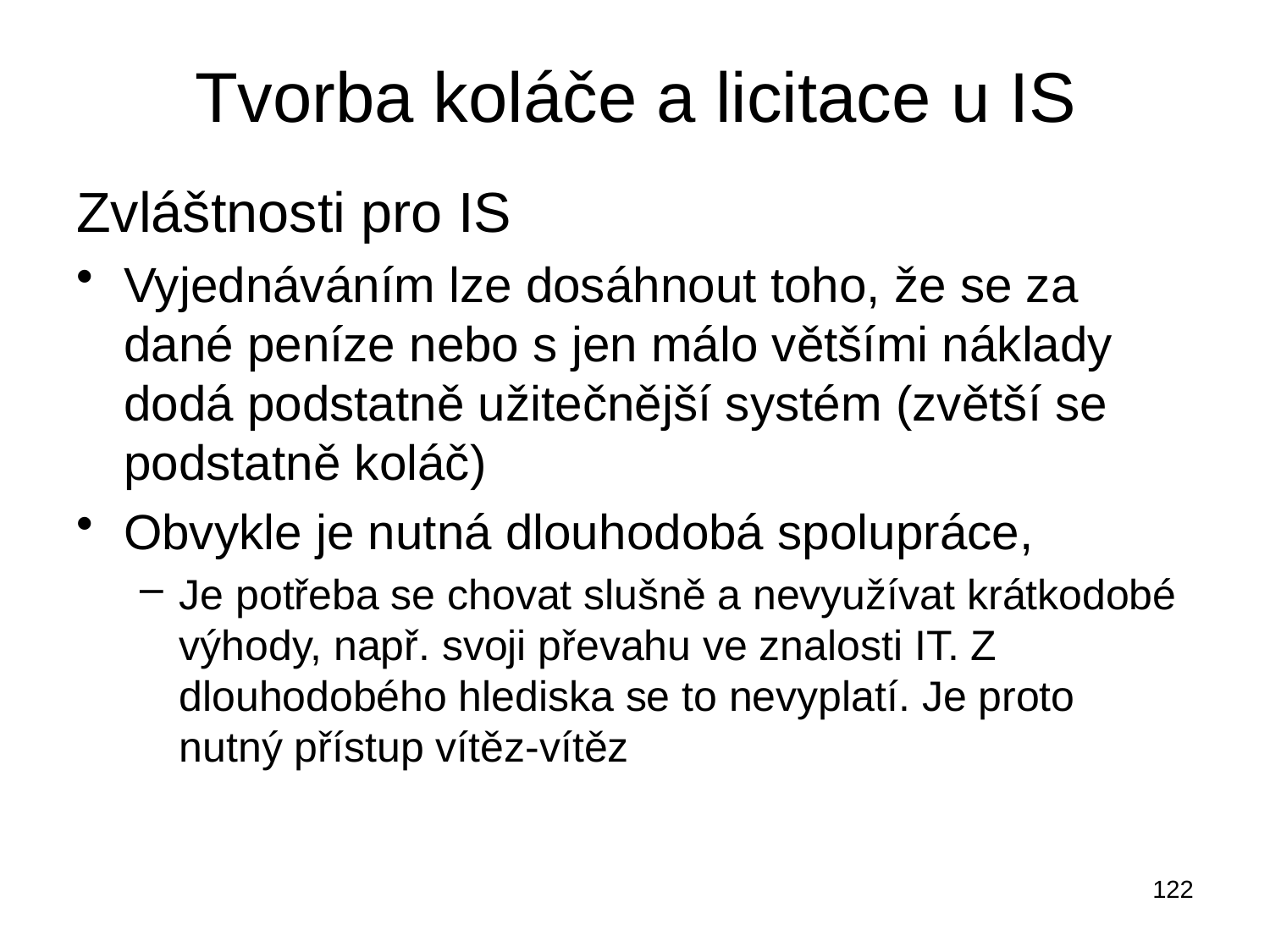

# Tvorba koláče a licitace u IS
Zvláštnosti pro IS
Vyjednáváním lze dosáhnout toho, že se za dané peníze nebo s jen málo většími náklady dodá podstatně užitečnější systém (zvětší se podstatně koláč)
Obvykle je nutná dlouhodobá spolupráce,
Je potřeba se chovat slušně a nevyužívat krátkodobé výhody, např. svoji převahu ve znalosti IT. Z dlouhodobého hlediska se to nevyplatí. Je proto nutný přístup vítěz-vítěz
122